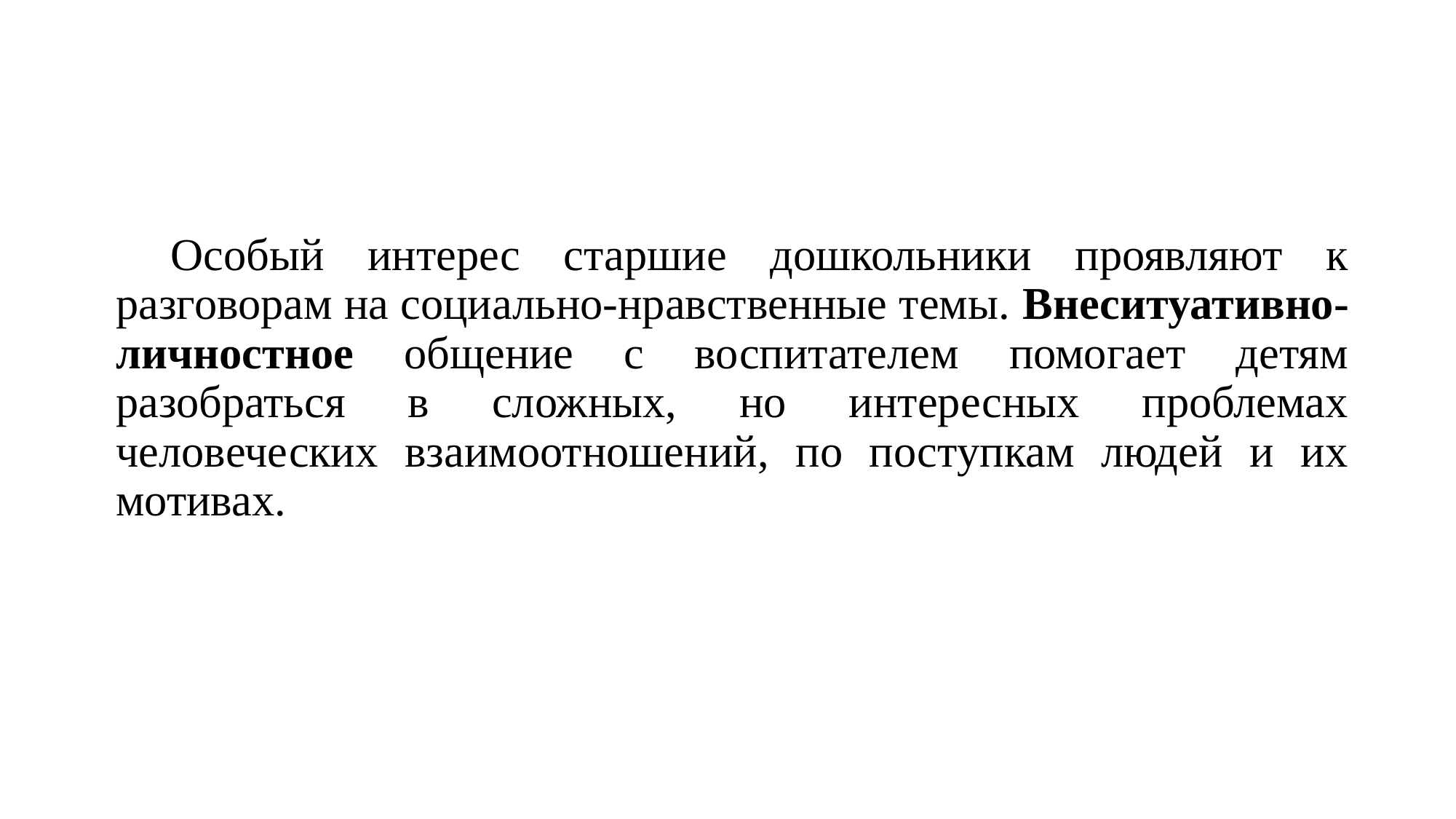

Особый интерес старшие дошкольники проявляют к разговорам на социально-нравственные темы. Внеситуативно-личностное общение с воспитателем помогает детям разобраться в сложных, но интересных проблемах человеческих взаимоотношений, по поступкам людей и их мотивах.